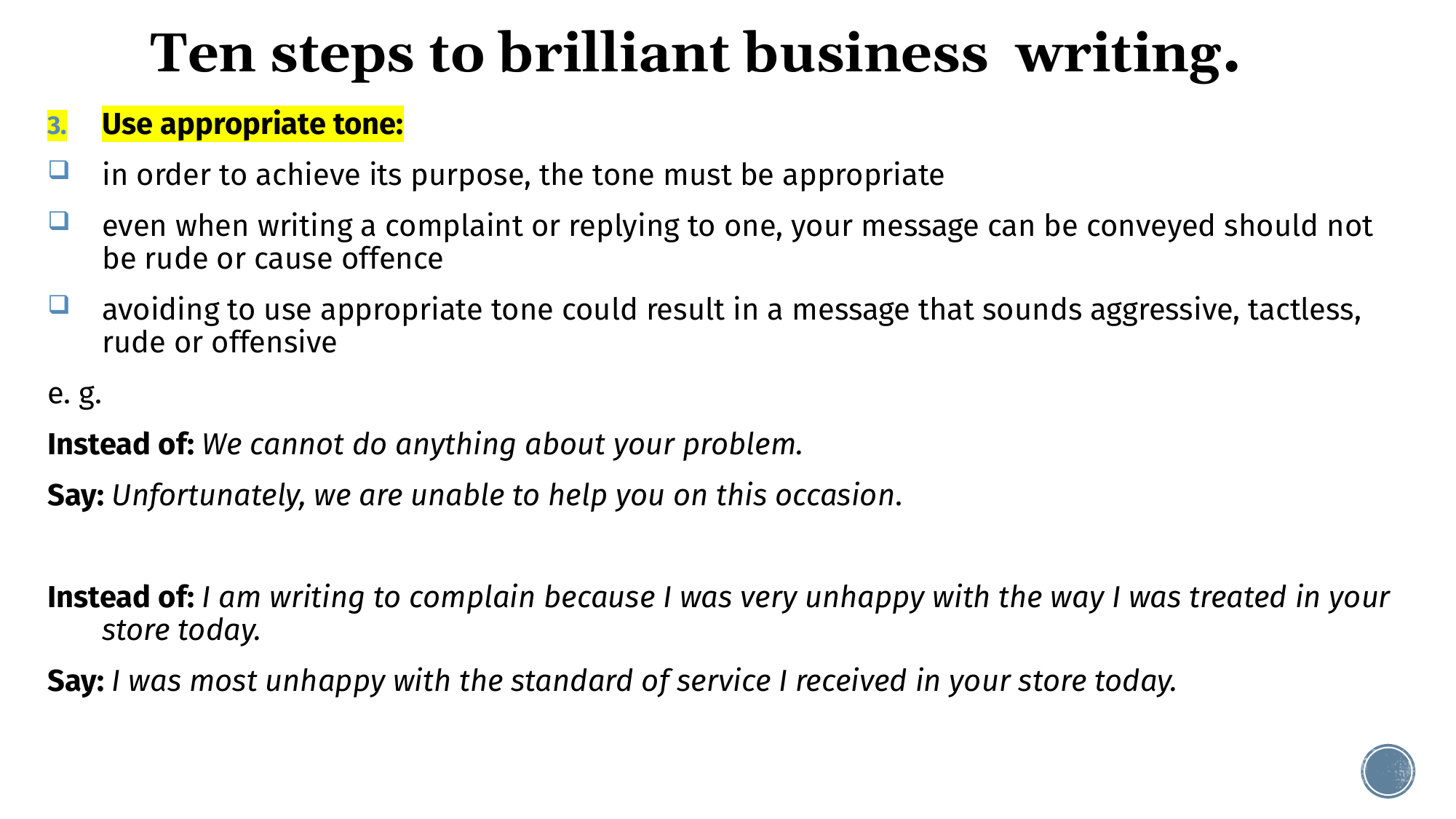

# Ten steps to brilliant business  writing.
Use appropriate tone:
in order to achieve its purpose, the tone must be appropriate
even when writing a complaint or replying to one, your message can be conveyed should not be rude or cause offence
avoiding to use appropriate tone could result in a message that sounds aggressive, tactless, rude or offensive
e. g.
Instead of: We cannot do anything about your problem.
Say: Unfortunately, we are unable to help you on this occasion.

Instead of: I am writing to complain because I was very unhappy with the way I was treated in your store today.
Say: I was most unhappy with the standard of service I received in your store today.